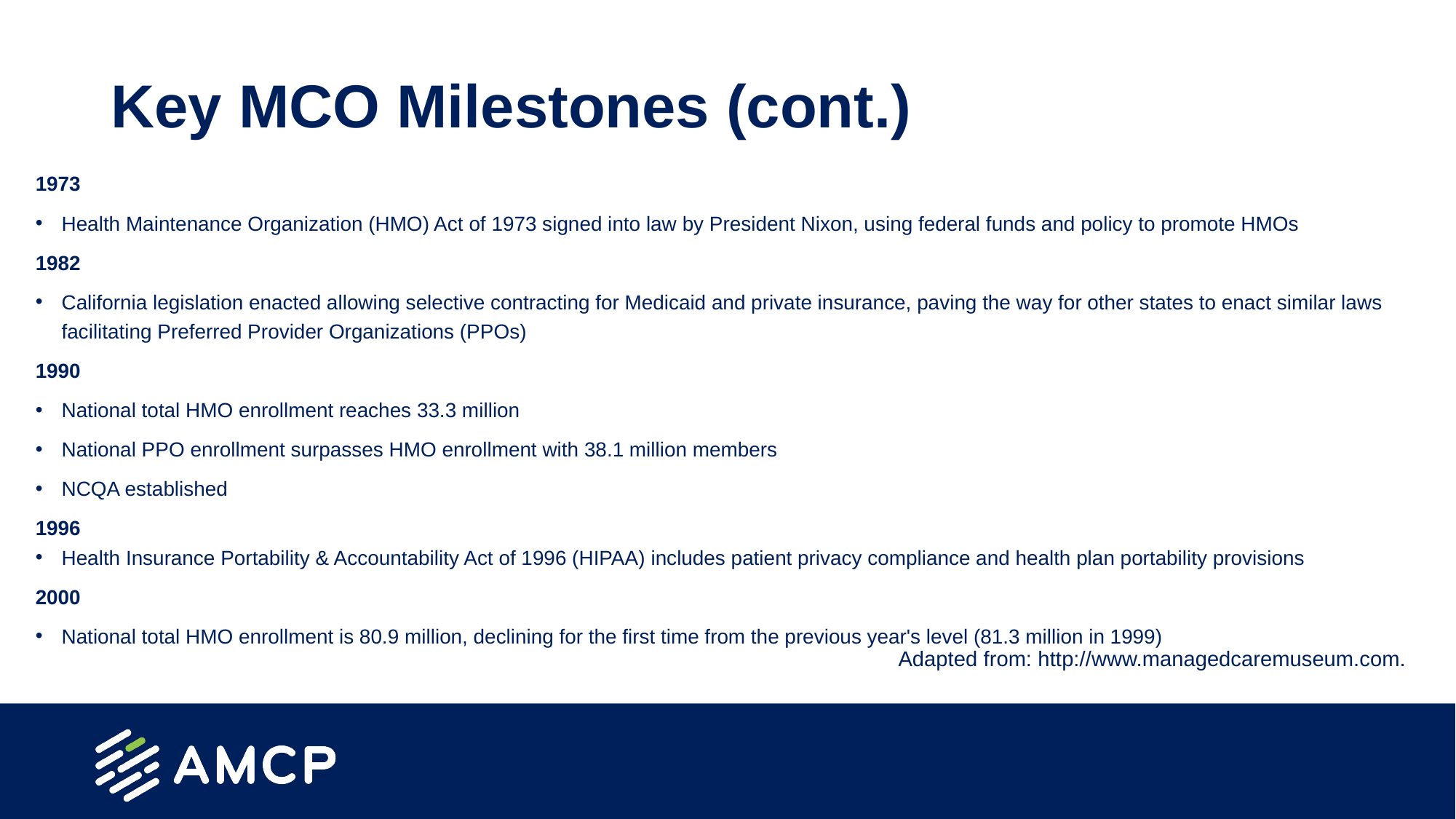

# Key MCO Milestones (cont.)
1973
Health Maintenance Organization (HMO) Act of 1973 signed into law by President Nixon, using federal funds and policy to promote HMOs
1982
California legislation enacted allowing selective contracting for Medicaid and private insurance, paving the way for other states to enact similar laws facilitating Preferred Provider Organizations (PPOs)
1990
National total HMO enrollment reaches 33.3 million
National PPO enrollment surpasses HMO enrollment with 38.1 million members
NCQA established
1996
Health Insurance Portability & Accountability Act of 1996 (HIPAA) includes patient privacy compliance and health plan portability provisions
2000
National total HMO enrollment is 80.9 million, declining for the first time from the previous year's level (81.3 million in 1999)

Adapted from: http://www.managedcaremuseum.com.